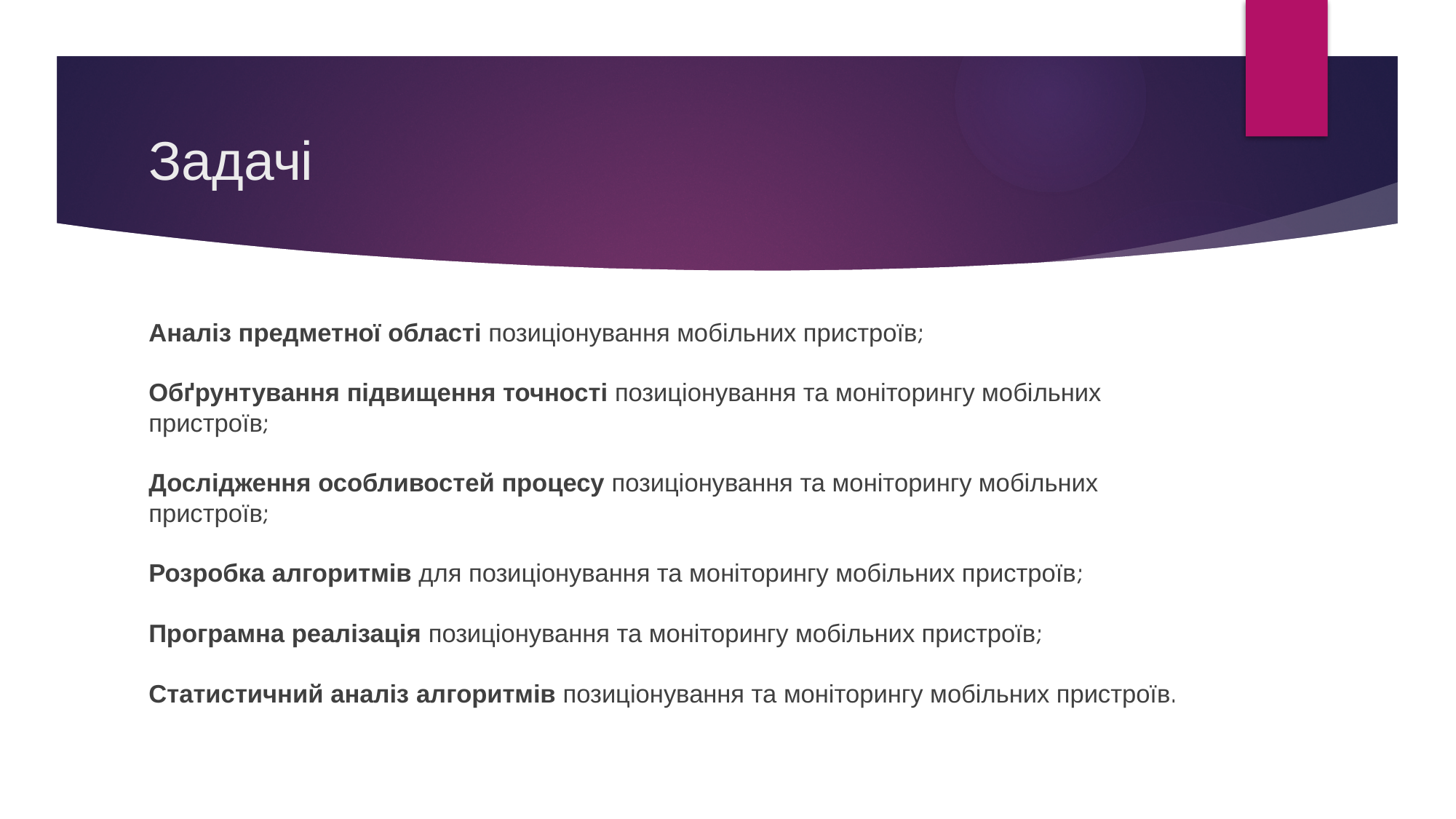

# Задачі
Аналіз предметної області позиціонування мобільних пристроїв;

Обґрунтування підвищення точності позиціонування та моніторингу мобільних пристроїв;

Дослідження особливостей процесу позиціонування та моніторингу мобільних пристроїв;

Розробка алгоритмів для позиціонування та моніторингу мобільних пристроїв;

Програмна реалізація позиціонування та моніторингу мобільних пристроїв;

Статистичний аналіз алгоритмів позиціонування та моніторингу мобільних пристроїв.